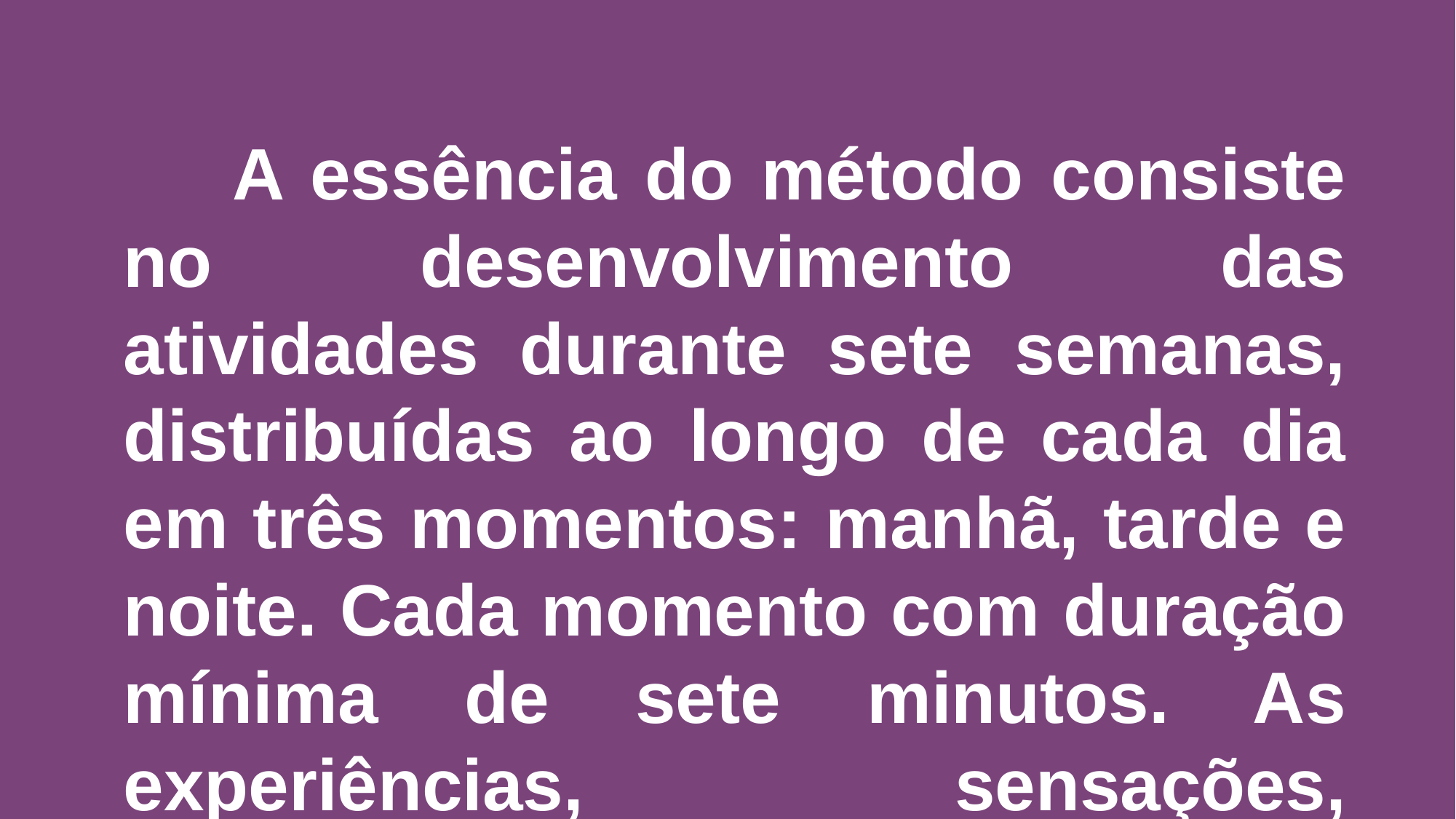

A essência do método consiste no desenvolvimento das atividades durante sete semanas, distribuídas ao longo de cada dia em três momentos: manhã, tarde e noite. Cada momento com duração mínima de sete minutos. As experiências, sensações, benefícios e dificuldades percebidas são registradas num diário estruturado.